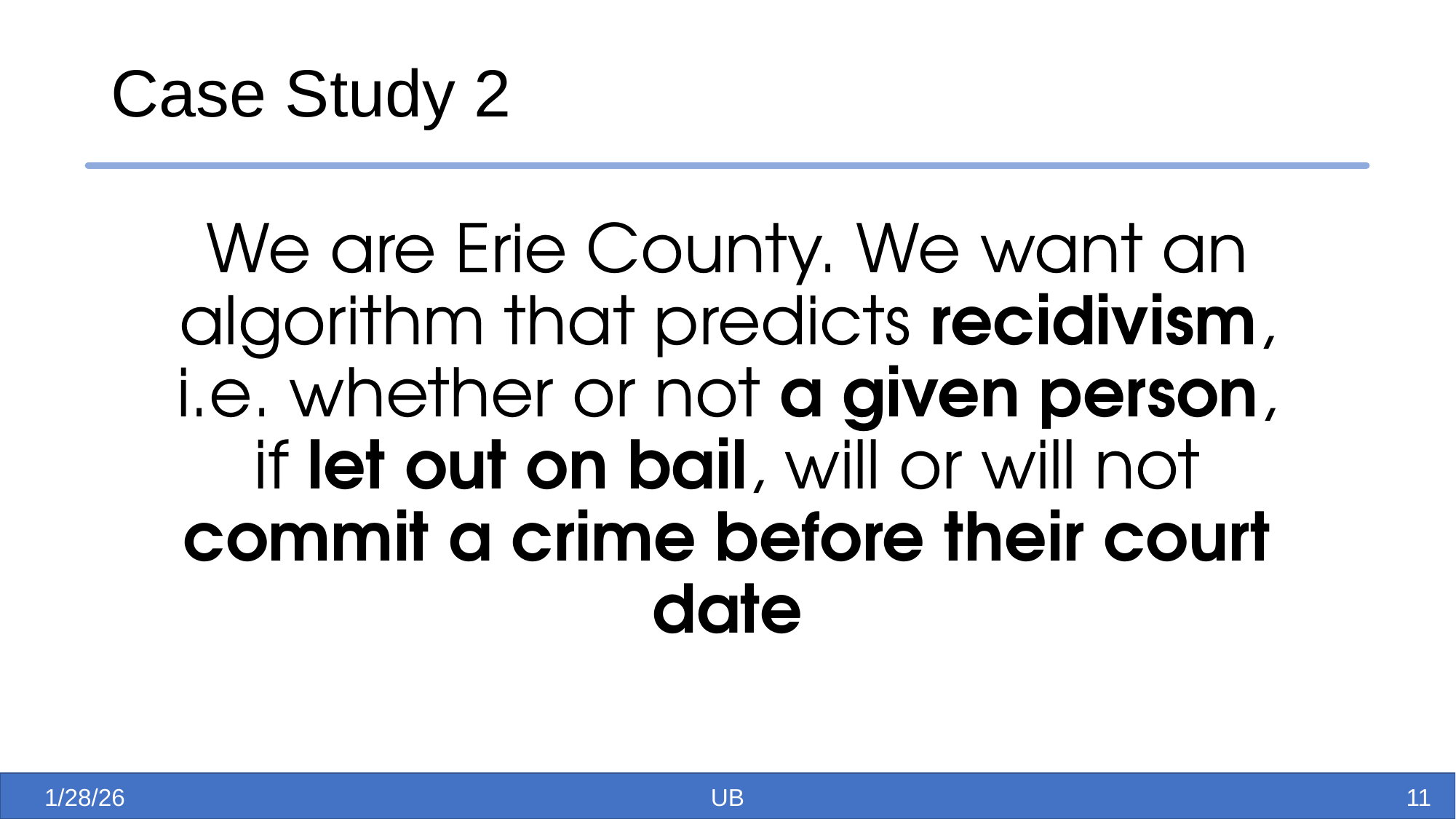

# Case Study 2
We are Erie County. We want an algorithm that predicts recidivism, i.e. whether or not a given person, if let out on bail, will or will not commit a crime before their court date
1/28/26
UB
11